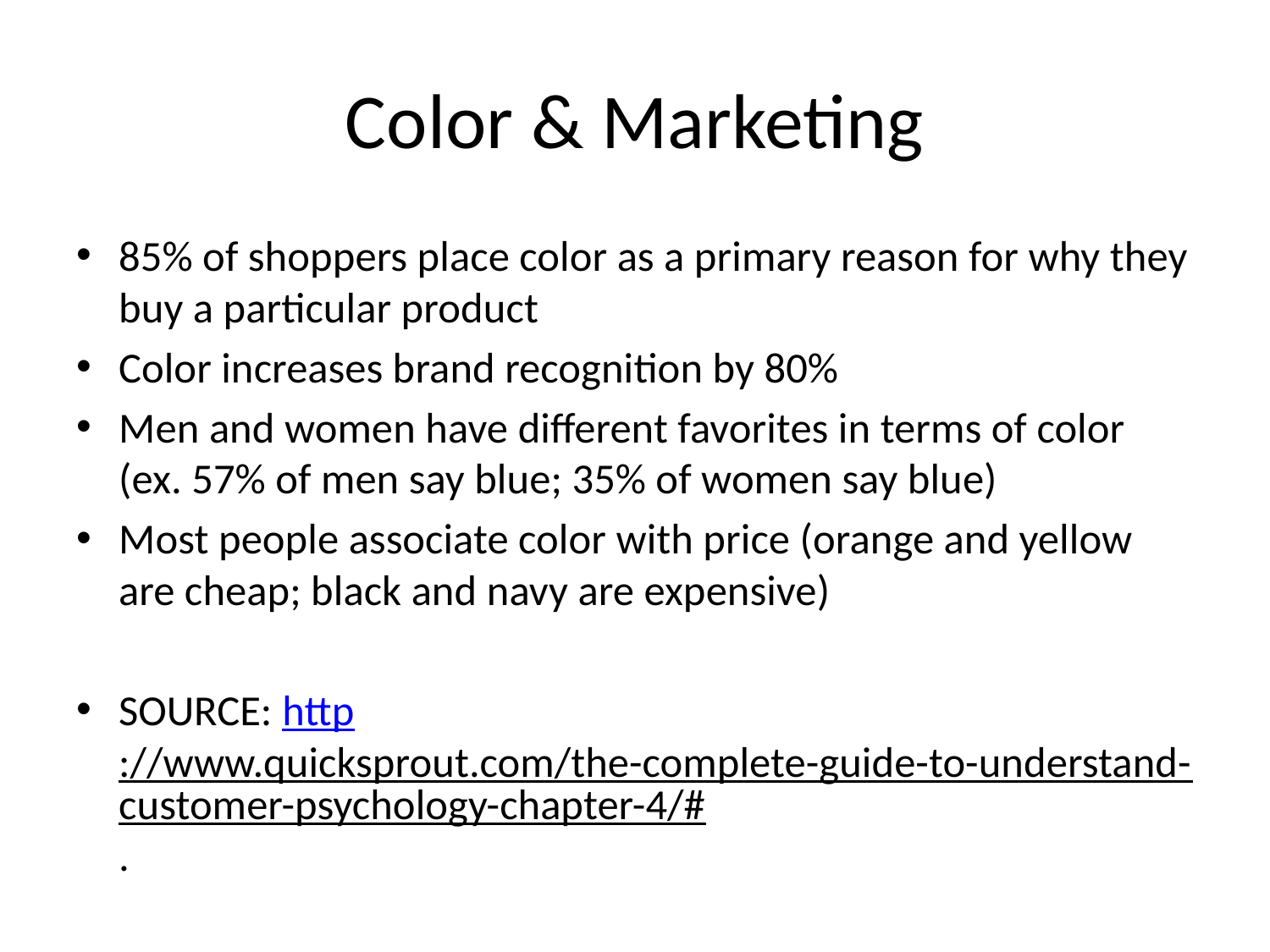

# Color & Marketing
85% of shoppers place color as a primary reason for why they buy a particular product
Color increases brand recognition by 80%
Men and women have different favorites in terms of color (ex. 57% of men say blue; 35% of women say blue)
Most people associate color with price (orange and yellow are cheap; black and navy are expensive)

SOURCE: http://www.quicksprout.com/the-complete-guide-to-understand-customer-psychology-chapter-4/#.